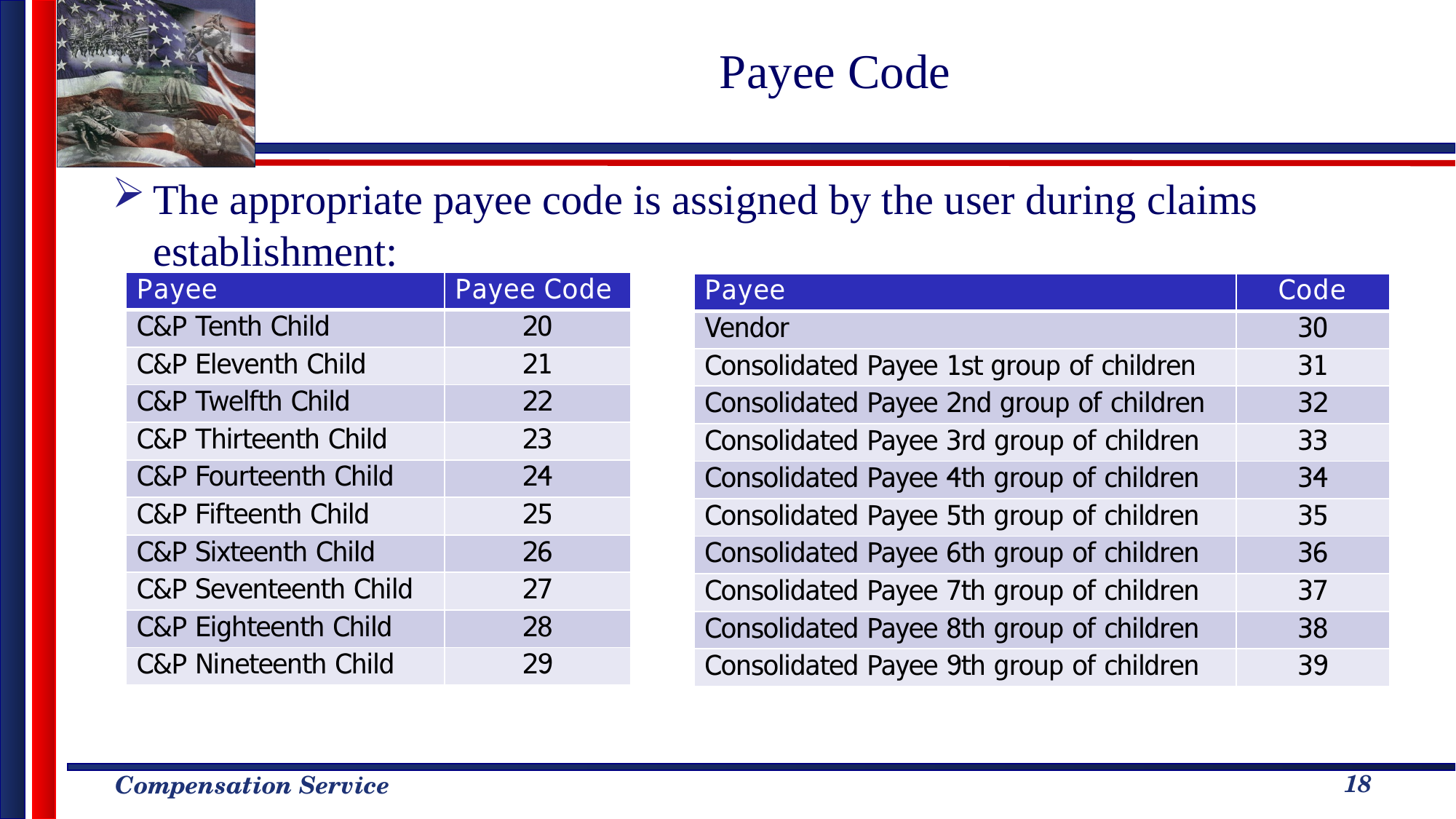

# Payee Code
The appropriate payee code is assigned by the user during claims establishment:

| Payee | Payee Code |
| --- | --- |
| C&P Tenth Child | 20 |
| C&P Eleventh Child | 21 |
| C&P Twelfth Child | 22 |
| C&P Thirteenth Child | 23 |
| C&P Fourteenth Child | 24 |
| C&P Fifteenth Child | 25 |
| C&P Sixteenth Child | 26 |
| C&P Seventeenth Child | 27 |
| C&P Eighteenth Child | 28 |
| C&P Nineteenth Child | 29 |
| Payee | Code |
| --- | --- |
| Vendor | 30 |
| Consolidated Payee 1st group of children | 31 |
| Consolidated Payee 2nd group of children | 32 |
| Consolidated Payee 3rd group of children | 33 |
| Consolidated Payee 4th group of children | 34 |
| Consolidated Payee 5th group of children | 35 |
| Consolidated Payee 6th group of children | 36 |
| Consolidated Payee 7th group of children | 37 |
| Consolidated Payee 8th group of children | 38 |
| Consolidated Payee 9th group of children | 39 |
18